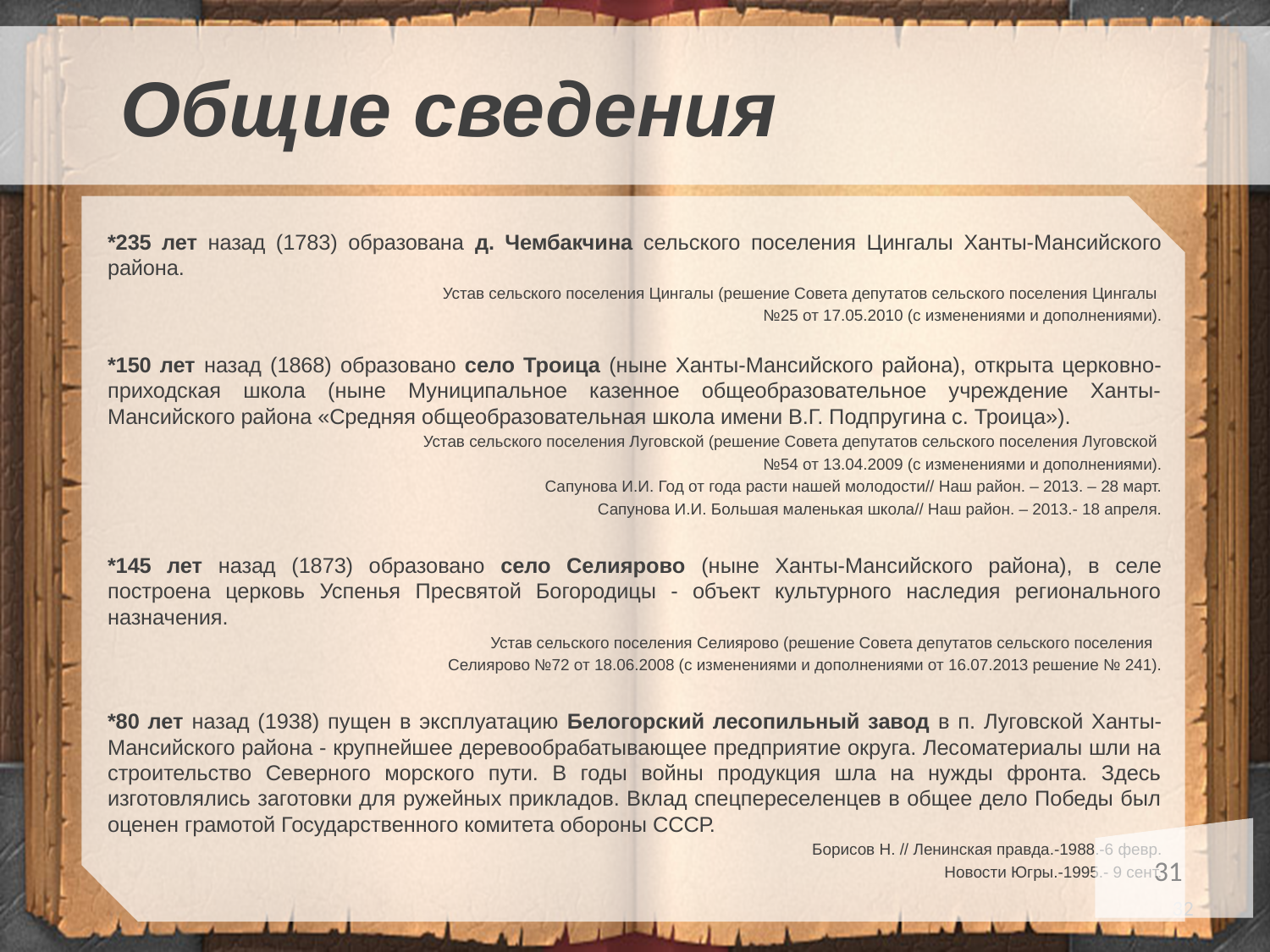

# Общие сведения

*235 лет назад (1783) образована д. Чембакчина сельского поселения Цингалы Ханты-Мансийского района.
  Устав сельского поселения Цингалы (решение Совета депутатов сельского поселения Цингалы
№25 от 17.05.2010 (с изменениями и дополнениями).

*150 лет назад (1868) образовано село Троица (ныне Ханты-Мансийского района), открыта церковно-приходская школа (ныне Муниципальное казенное общеобразовательное учреждение Ханты-Мансийского района «Средняя общеобразовательная школа имени В.Г. Подпругина с. Троица»).
Устав сельского поселения Луговской (решение Совета депутатов сельского поселения Луговской
№54 от 13.04.2009 (с изменениями и дополнениями).
Сапунова И.И. Год от года расти нашей молодости// Наш район. – 2013. – 28 март.
Сапунова И.И. Большая маленькая школа// Наш район. – 2013.- 18 апреля.

*145 лет назад (1873) образовано село Селиярово (ныне Ханты-Мансийского района), в селе построена церковь Успенья Пресвятой Богородицы - объект культурного наследия регионального назначения.
Устав сельского поселения Селиярово (решение Совета депутатов сельского поселения
Селиярово №72 от 18.06.2008 (с изменениями и дополнениями от 16.07.2013 решение № 241).

*80 лет назад (1938) пущен в эксплуатацию Белогорский лесопильный завод в п. Луговской Ханты-Мансийского района - крупнейшее деревообрабатывающее предприятие округа. Лесоматериалы шли на строительство Северного морского пути. В годы войны продукция шла на нужды фронта. Здесь изготовлялись заготовки для ружейных прикладов. Вклад спецпереселенцев в общее дело Победы был оценен грамотой Государственного комитета обороны СССР.
Борисов Н. // Ленинская правда.-1988.-6 февр.
Новости Югры.-1995.- 9 сент.

31
32